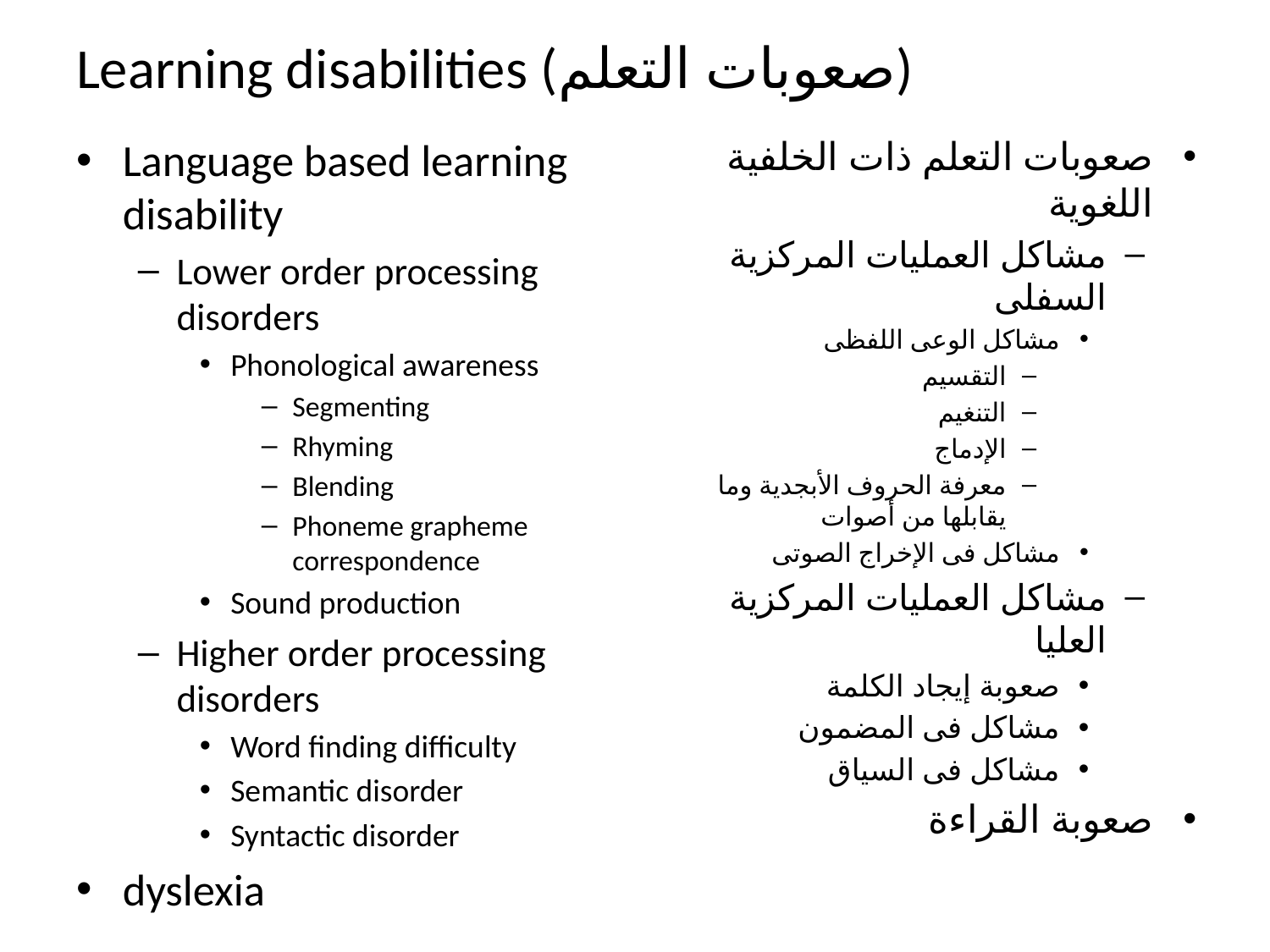

# Learning disabilities (صعوبات التعلم)
Language based learning disability
Lower order processing disorders
Phonological awareness
Segmenting
Rhyming
Blending
Phoneme grapheme correspondence
Sound production
Higher order processing disorders
Word finding difficulty
Semantic disorder
Syntactic disorder
dyslexia
صعوبات التعلم ذات الخلفية اللغوية
مشاكل العمليات المركزية السفلى
مشاكل الوعى اللفظى
التقسيم
التنغيم
الإدماج
معرفة الحروف الأبجدية وما يقابلها من أصوات
مشاكل فى الإخراج الصوتى
مشاكل العمليات المركزية العليا
صعوبة إيجاد الكلمة
مشاكل فى المضمون
مشاكل فى السياق
صعوبة القراءة